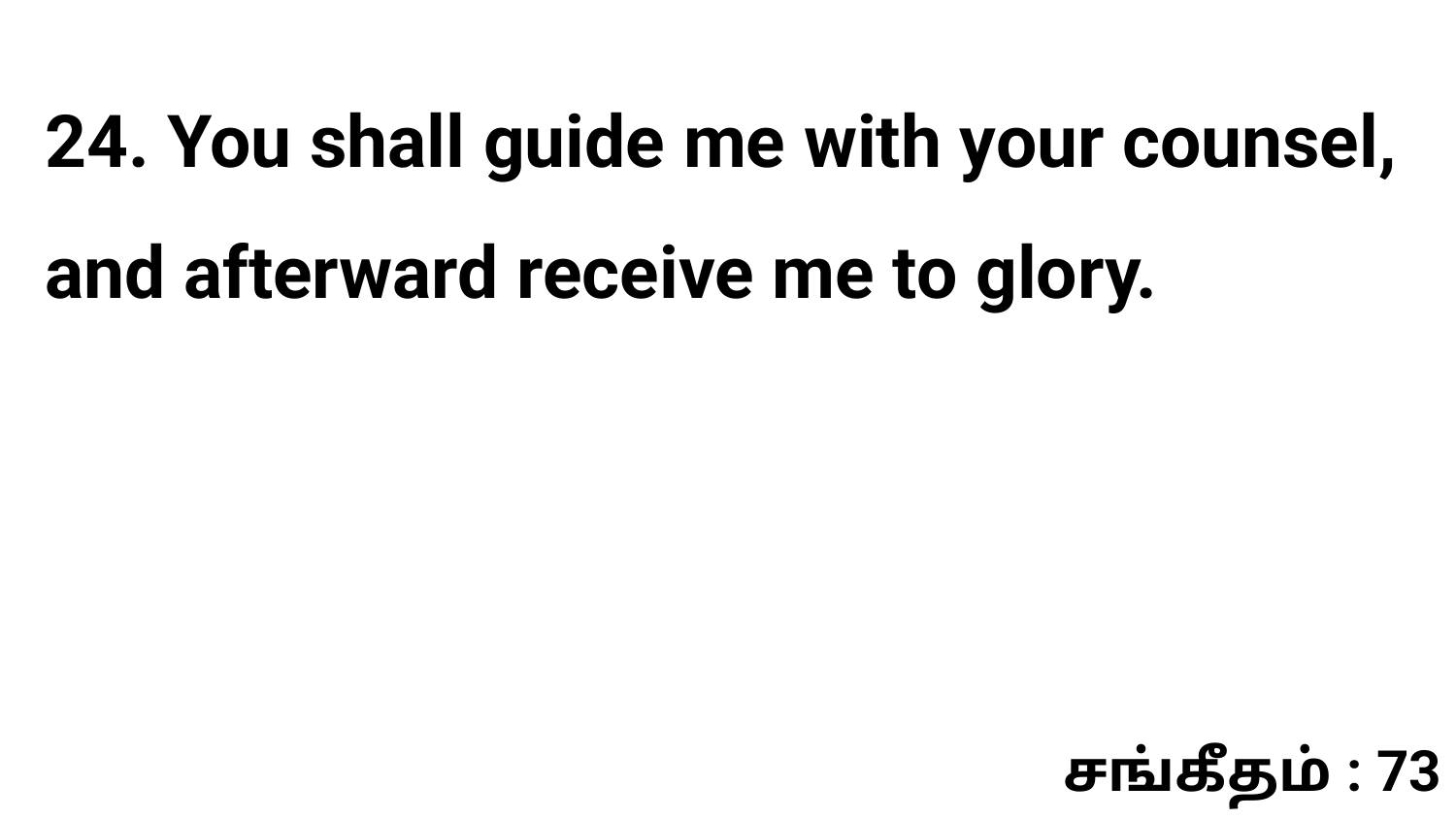

24. You shall guide me with your counsel, and afterward receive me to glory.
சங்கீதம் : 73